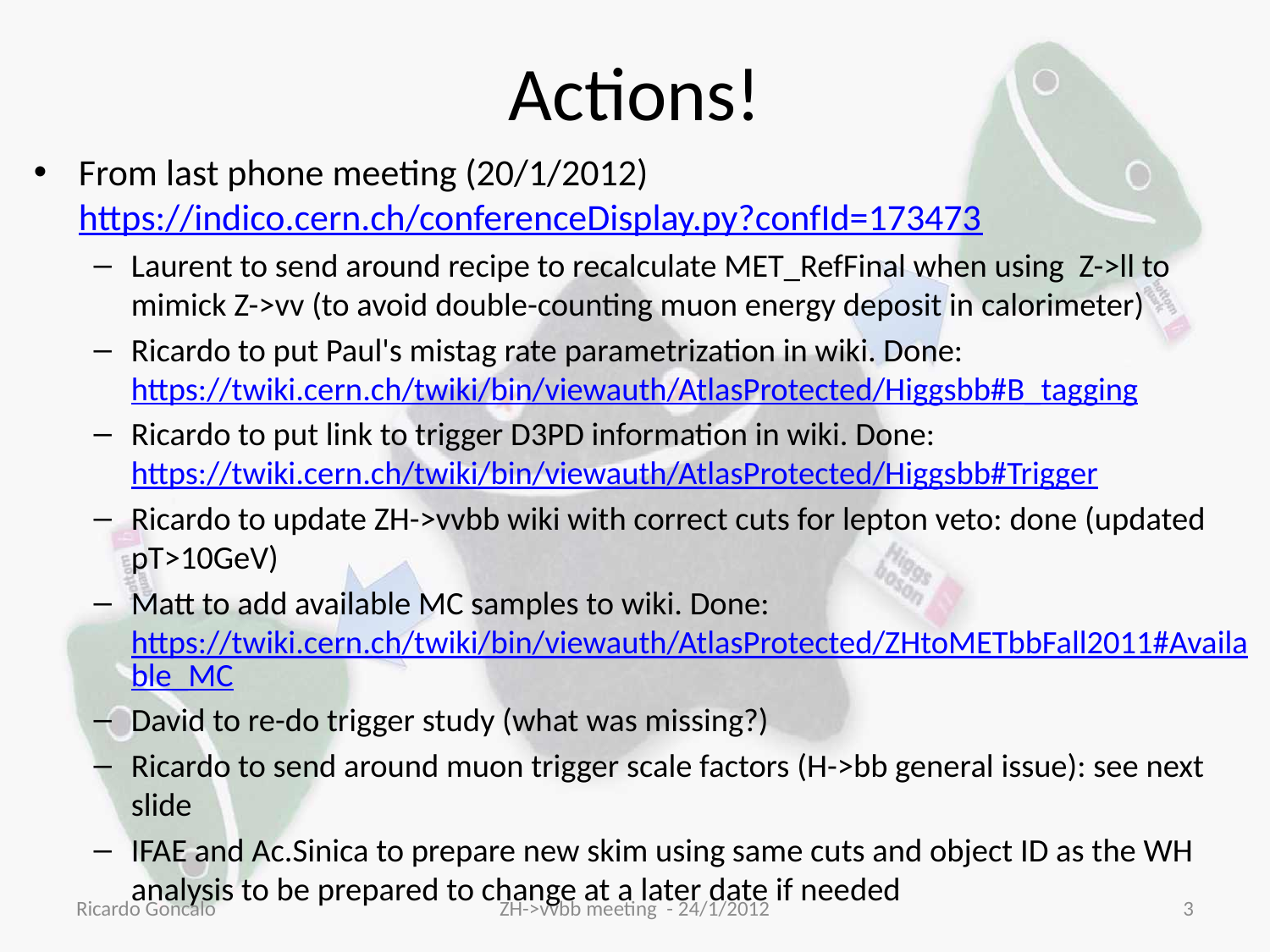

# Actions!
From last phone meeting (20/1/2012) https://indico.cern.ch/conferenceDisplay.py?confId=173473
Laurent to send around recipe to recalculate MET_RefFinal when using  Z->ll to mimick Z->vv (to avoid double-counting muon energy deposit in calorimeter)
Ricardo to put Paul's mistag rate parametrization in wiki. Done: https://twiki.cern.ch/twiki/bin/viewauth/AtlasProtected/Higgsbb#B_tagging
Ricardo to put link to trigger D3PD information in wiki. Done: https://twiki.cern.ch/twiki/bin/viewauth/AtlasProtected/Higgsbb#Trigger
Ricardo to update ZH->vvbb wiki with correct cuts for lepton veto: done (updated pT>10GeV)
Matt to add available MC samples to wiki. Done: https://twiki.cern.ch/twiki/bin/viewauth/AtlasProtected/ZHtoMETbbFall2011#Available_MC
David to re-do trigger study (what was missing?)
Ricardo to send around muon trigger scale factors (H->bb general issue): see next slide
IFAE and Ac.Sinica to prepare new skim using same cuts and object ID as the WH analysis to be prepared to change at a later date if needed

Ricardo Goncalo
ZH->vvbb meeting  - 24/1/2012
3